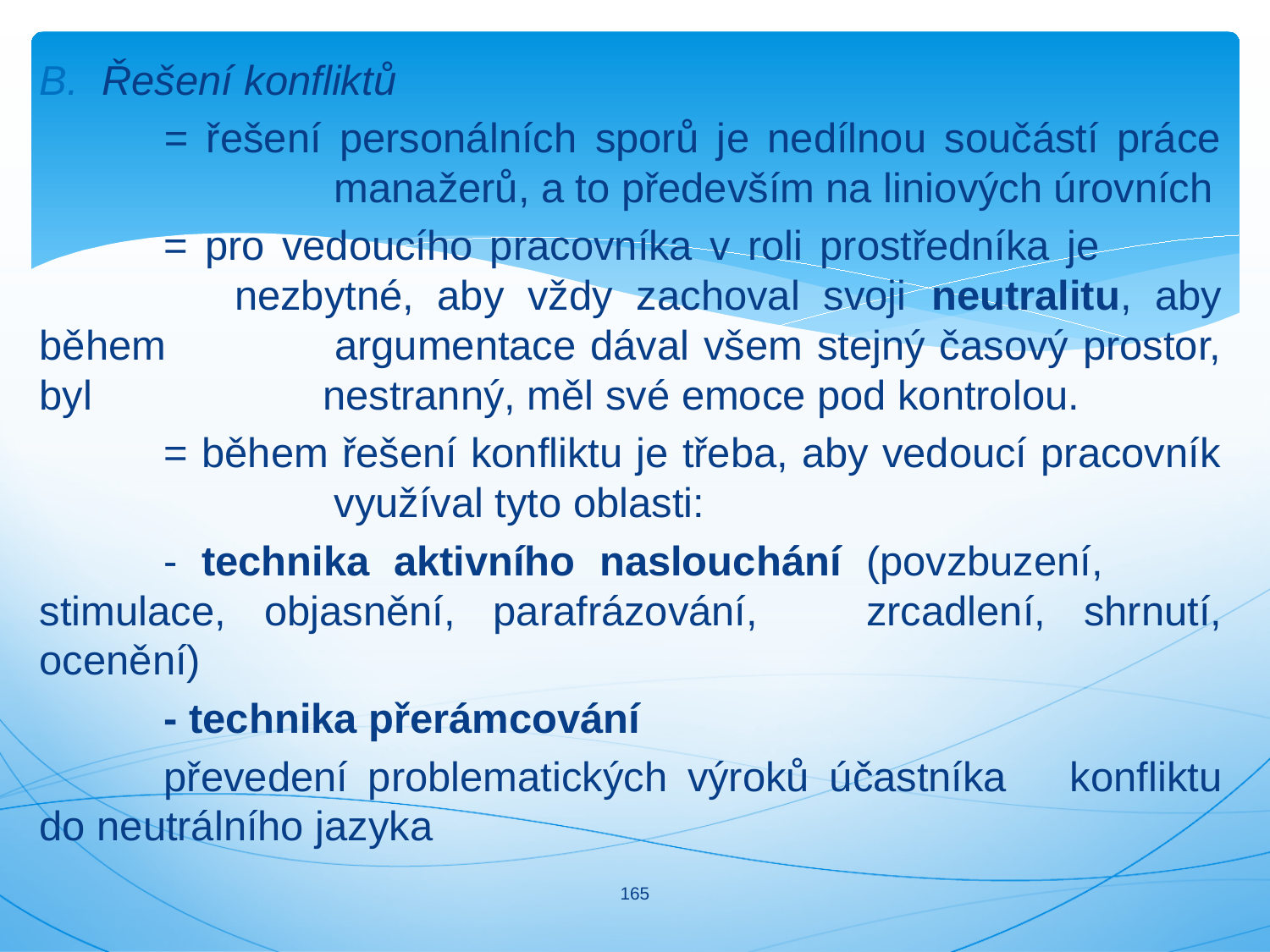

Řešení konfliktů
	= řešení personálních sporů je nedílnou součástí práce 	 	    manažerů, a to především na liniových úrovních
	= pro vedoucího pracovníka v roli prostředníka je 		  	   nezbytné, aby vždy zachoval svoji neutralitu, aby během 	   argumentace dával všem stejný časový prostor, byl 	  	   nestranný, měl své emoce pod kontrolou.
	= během řešení konfliktu je třeba, aby vedoucí pracovník 	 	    využíval tyto oblasti:
		- technika aktivního naslouchání (povzbuzení, 				stimulace, objasnění, parafrázování, 				zrcadlení, shrnutí, ocenění)
		- technika přerámcování
			převedení problematických výroků účastníka 			konfliktu do neutrálního jazyka
#
165